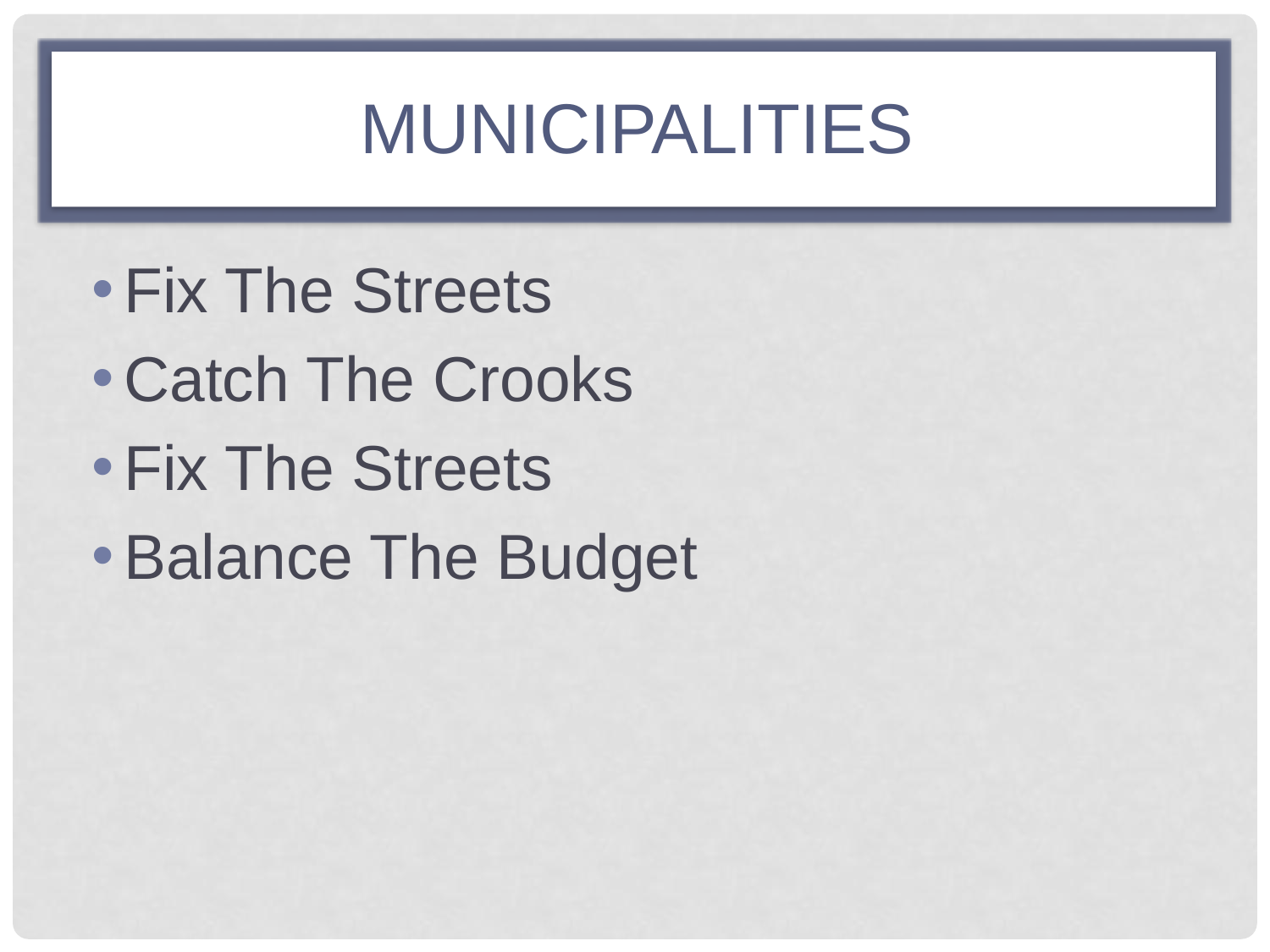

# MUNICIPALITIES
Fix The Streets
Catch The Crooks
Fix The Streets
Balance The Budget